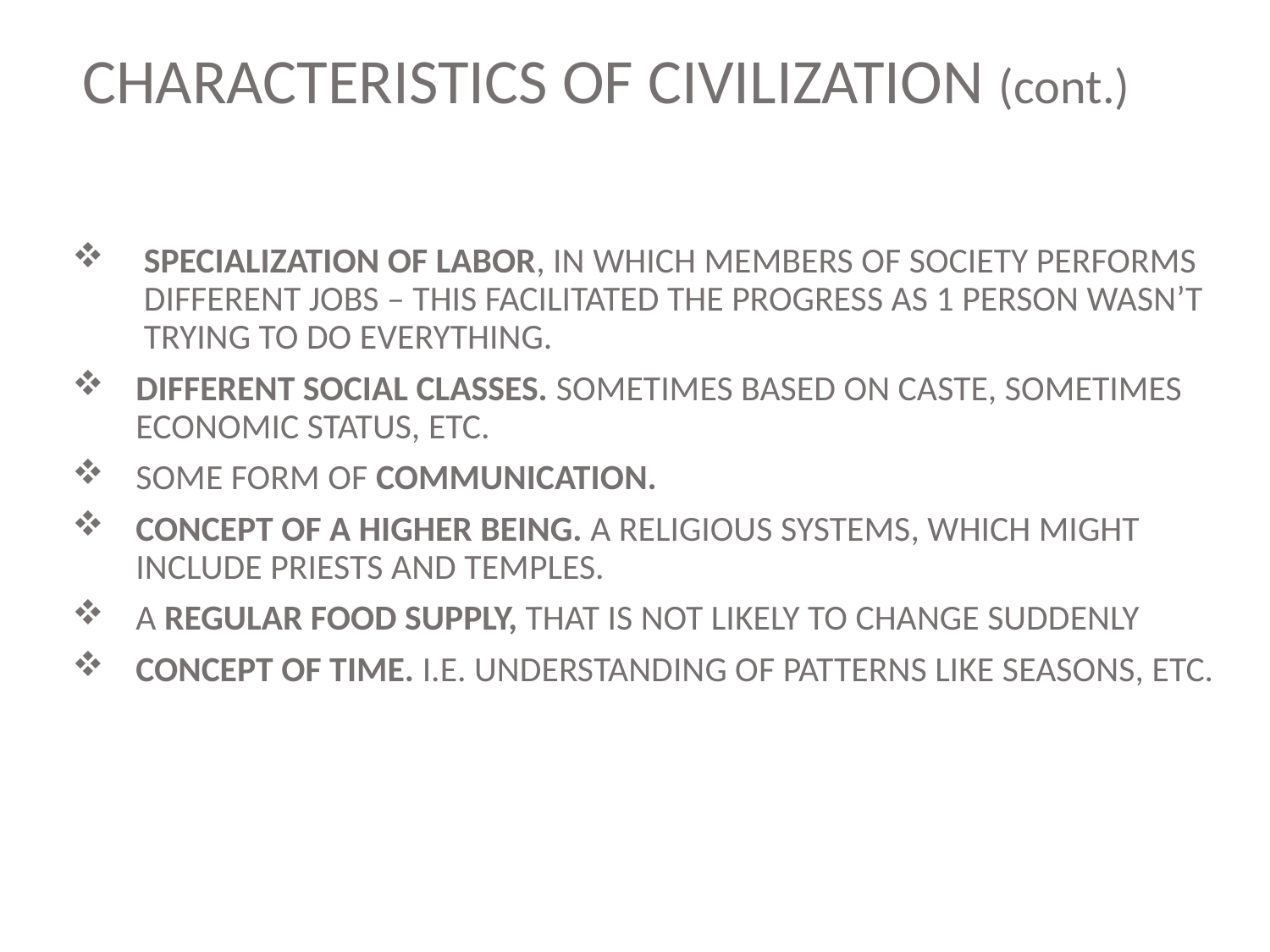

# CHARACTERISTICS OF CIVILIZATION (cont.)
SPECIALIZATION OF LABOR, IN WHICH MEMBERS OF SOCIETY PERFORMS DIFFERENT JOBS – THIS FACILITATED THE PROGRESS AS 1 PERSON WASN’T TRYING TO DO EVERYTHING.
DIFFERENT SOCIAL CLASSES. SOMETIMES BASED ON CASTE, SOMETIMES ECONOMIC STATUS, ETC.
SOME FORM OF COMMUNICATION.
CONCEPT OF A HIGHER BEING. A RELIGIOUS SYSTEMS, WHICH MIGHT INCLUDE PRIESTS AND TEMPLES.
A REGULAR FOOD SUPPLY, THAT IS NOT LIKELY TO CHANGE SUDDENLY
CONCEPT OF TIME. I.E. UNDERSTANDING OF PATTERNS LIKE SEASONS, ETC.